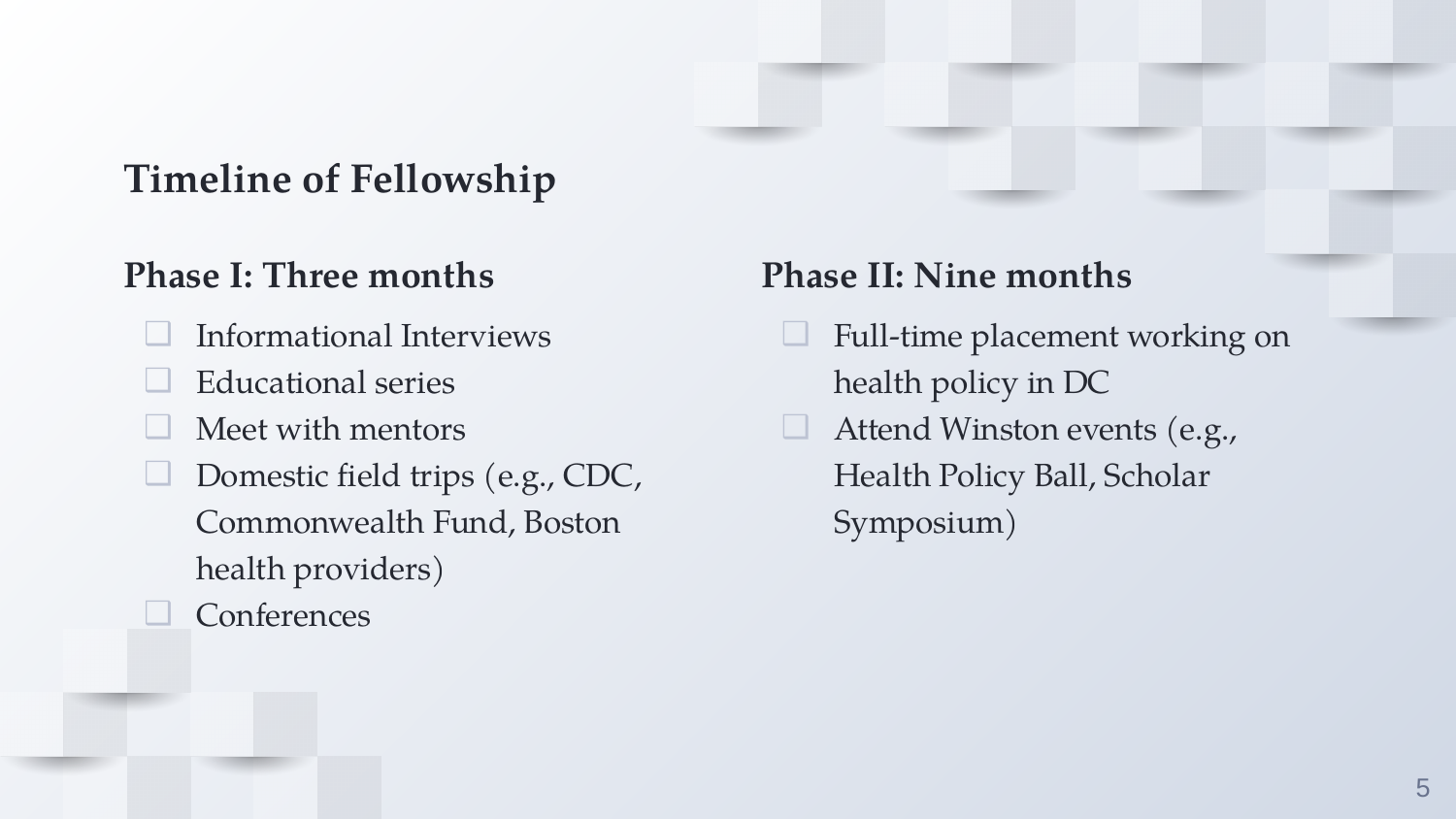

# Timeline of Fellowship
Phase I: Three months
Informational Interviews
Educational series
Meet with mentors
Domestic field trips (e.g., CDC, Commonwealth Fund, Boston health providers)
Conferences

Phase II: Nine months
Full-time placement working on health policy in DC
Attend Winston events (e.g., Health Policy Ball, Scholar Symposium)
5